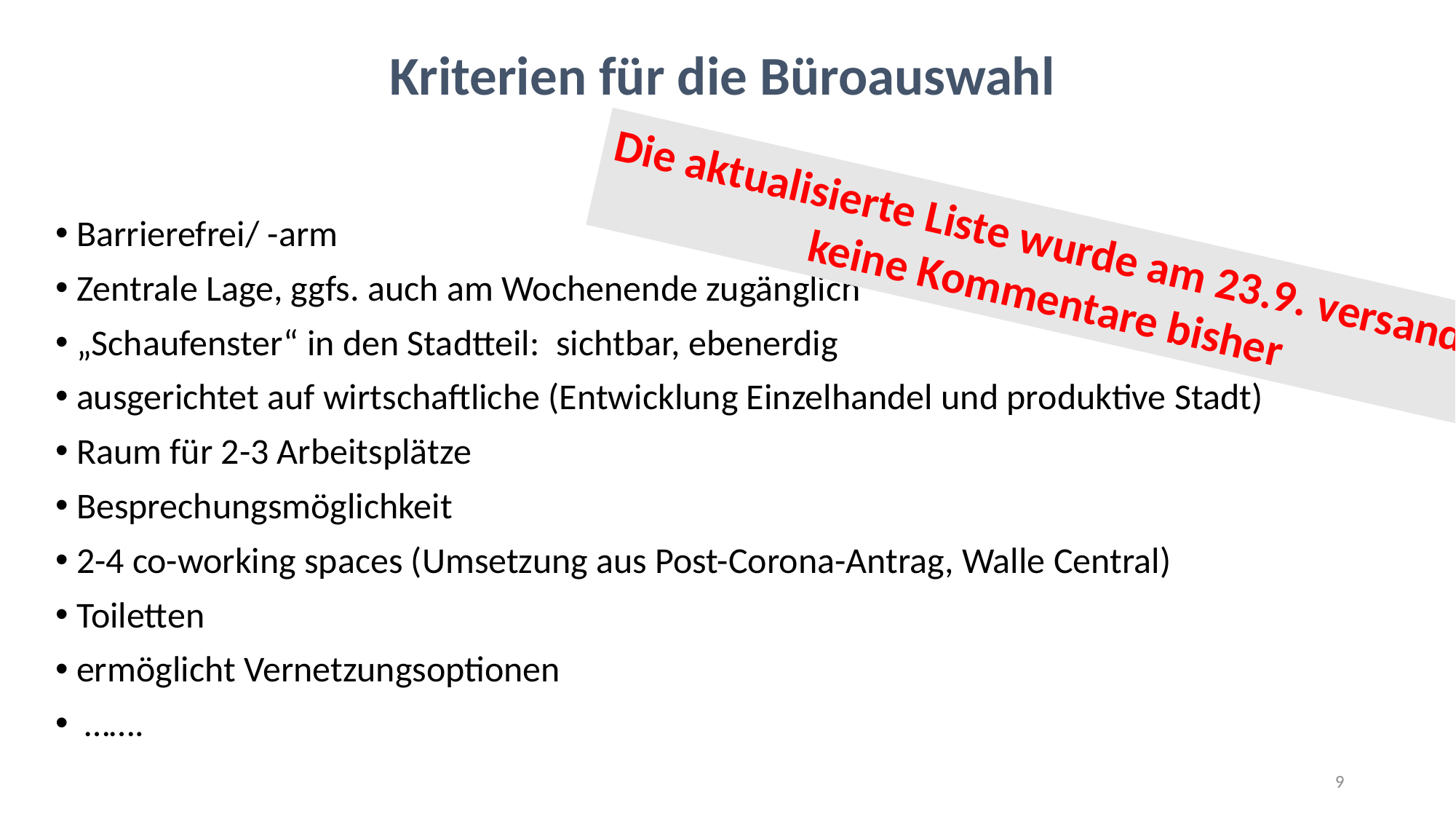

# Kriterien für die Büroauswahl
 Barrierefrei/ -arm
 Zentrale Lage, ggfs. auch am Wochenende zugänglich
 „Schaufenster“ in den Stadtteil:  sichtbar, ebenerdig
 ausgerichtet auf wirtschaftliche (Entwicklung Einzelhandel und produktive Stadt)
 Raum für 2-3 Arbeitsplätze
 Besprechungsmöglichkeit
 2-4 co-working spaces (Umsetzung aus Post-Corona-Antrag, Walle Central)
 Toiletten
 ermöglicht Vernetzungsoptionen
  …….

Die aktualisierte Liste wurde am 23.9. versandt,
keine Kommentare bisher
9